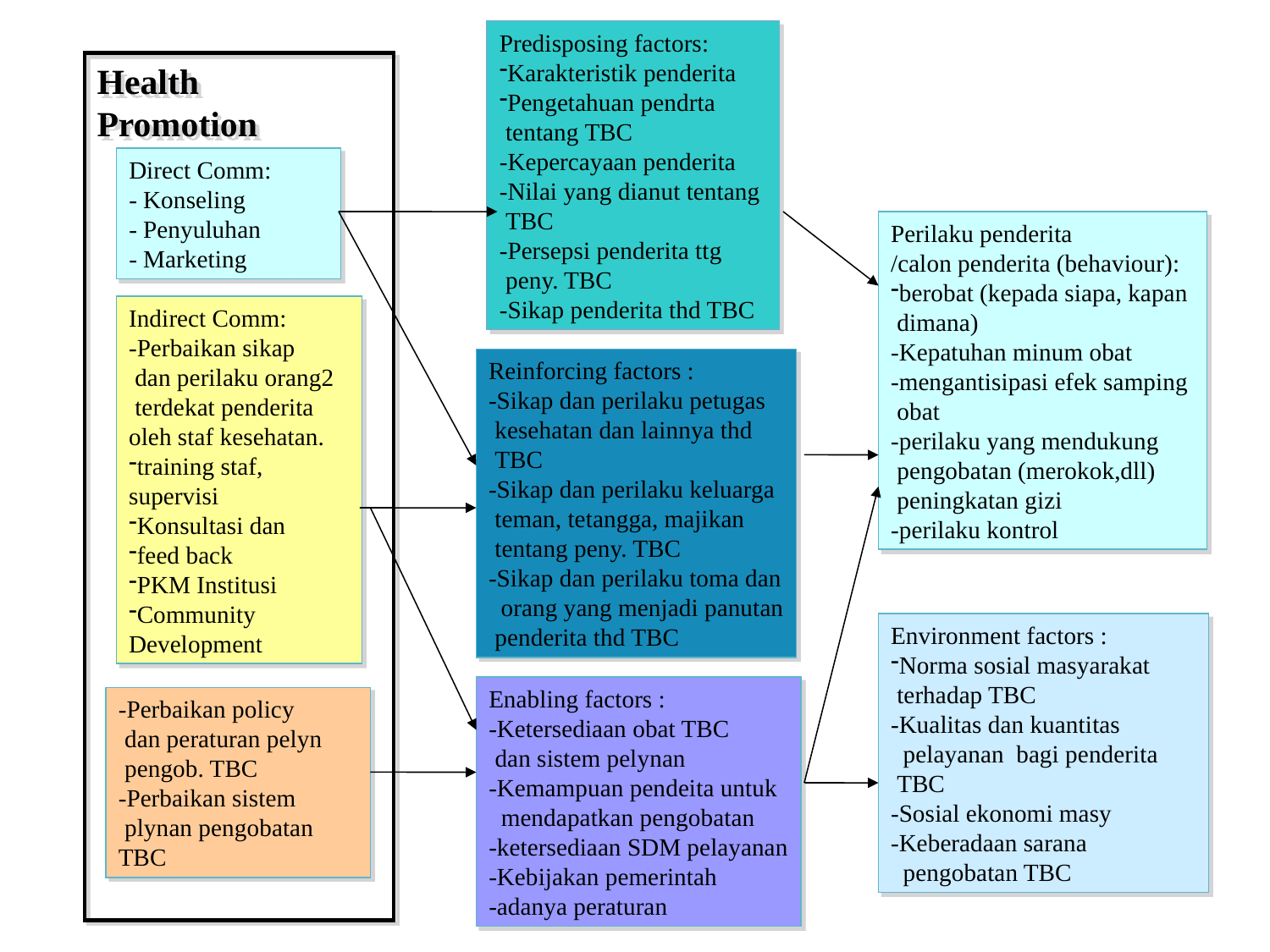

Predisposing factors:
Karakteristik penderita
Pengetahuan pendrta
 tentang TBC
-Kepercayaan penderita
-Nilai yang dianut tentang
 TBC
-Persepsi penderita ttg
 peny. TBC
-Sikap penderita thd TBC
Health
Promotion

Direct Comm:
- Konseling
- Penyuluhan
- Marketing

Perilaku penderita
/calon penderita (behaviour):
berobat (kepada siapa, kapan
 dimana)
-Kepatuhan minum obat
-mengantisipasi efek samping
 obat
-perilaku yang mendukung
 pengobatan (merokok,dll)
 peningkatan gizi
-perilaku kontrol
Indirect Comm:
-Perbaikan sikap
 dan perilaku orang2
 terdekat penderita oleh staf kesehatan.
training staf, supervisi
Konsultasi dan
feed back
PKM Institusi
Community Development
Reinforcing factors :
-Sikap dan perilaku petugas
 kesehatan dan lainnya thd
 TBC
-Sikap dan perilaku keluarga
 teman, tetangga, majikan
 tentang peny. TBC
-Sikap dan perilaku toma dan
  orang yang menjadi panutan
 penderita thd TBC

Environment factors :
Norma sosial masyarakat
 terhadap TBC
-Kualitas dan kuantitas
  pelayanan  bagi penderita
 TBC
-Sosial ekonomi masy
-Keberadaan sarana
  pengobatan TBC
Enabling factors :
-Ketersediaan obat TBC
 dan sistem pelynan
-Kemampuan pendeita untuk
  mendapatkan pengobatan
-ketersediaan SDM pelayanan
-Kebijakan pemerintah
-adanya peraturan
-Perbaikan policy
 dan peraturan pelyn
 pengob. TBC
-Perbaikan sistem
 plynan pengobatan TBC